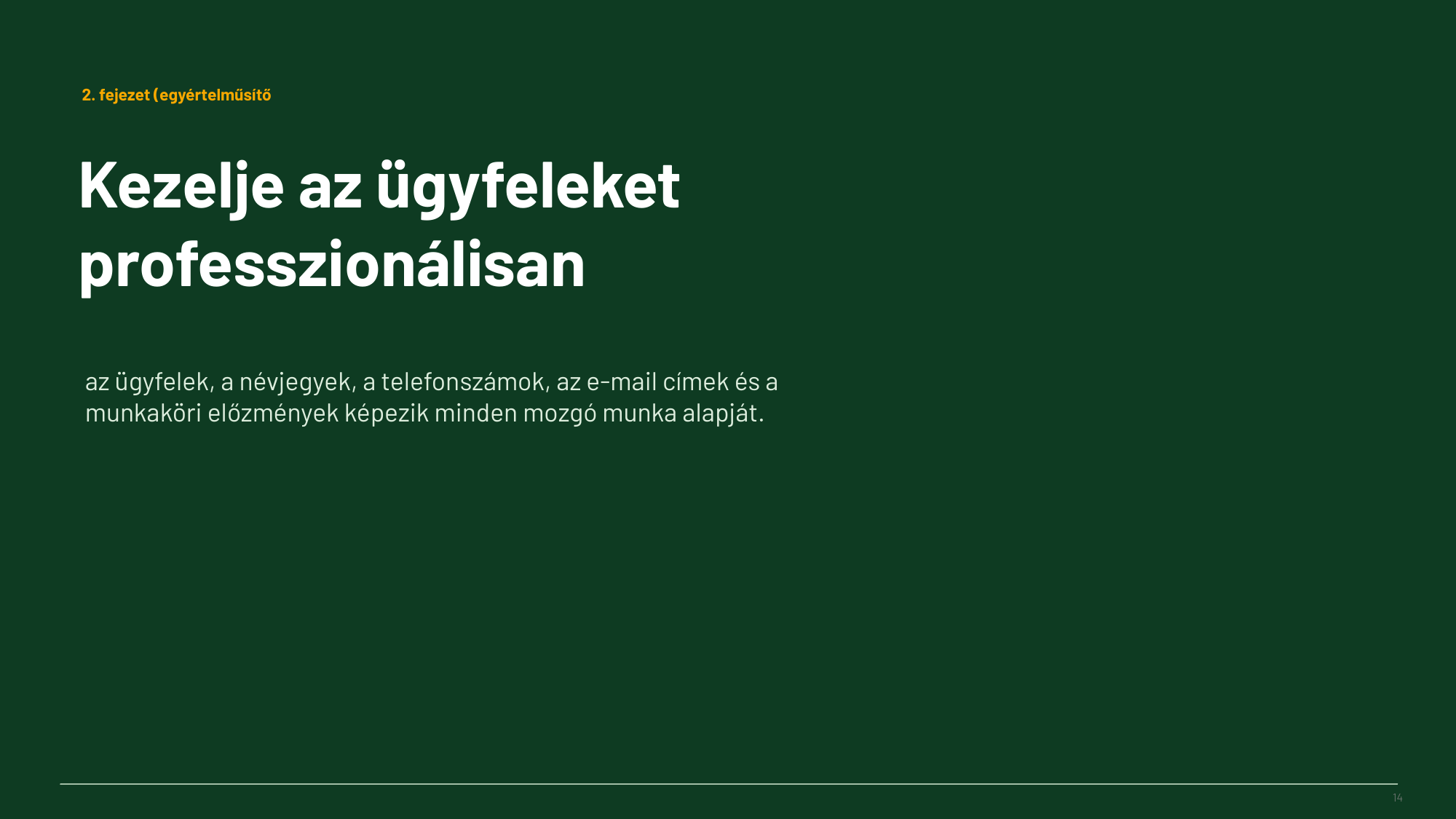

MovePilot Pro 4.0
2. fejezet (egyértelműsítő
Kezelje az ügyfeleket professzionálisan
az ügyfelek, a névjegyek, a telefonszámok, az e-mail címek és a munkaköri előzmények képezik minden mozgó munka alapját.

14